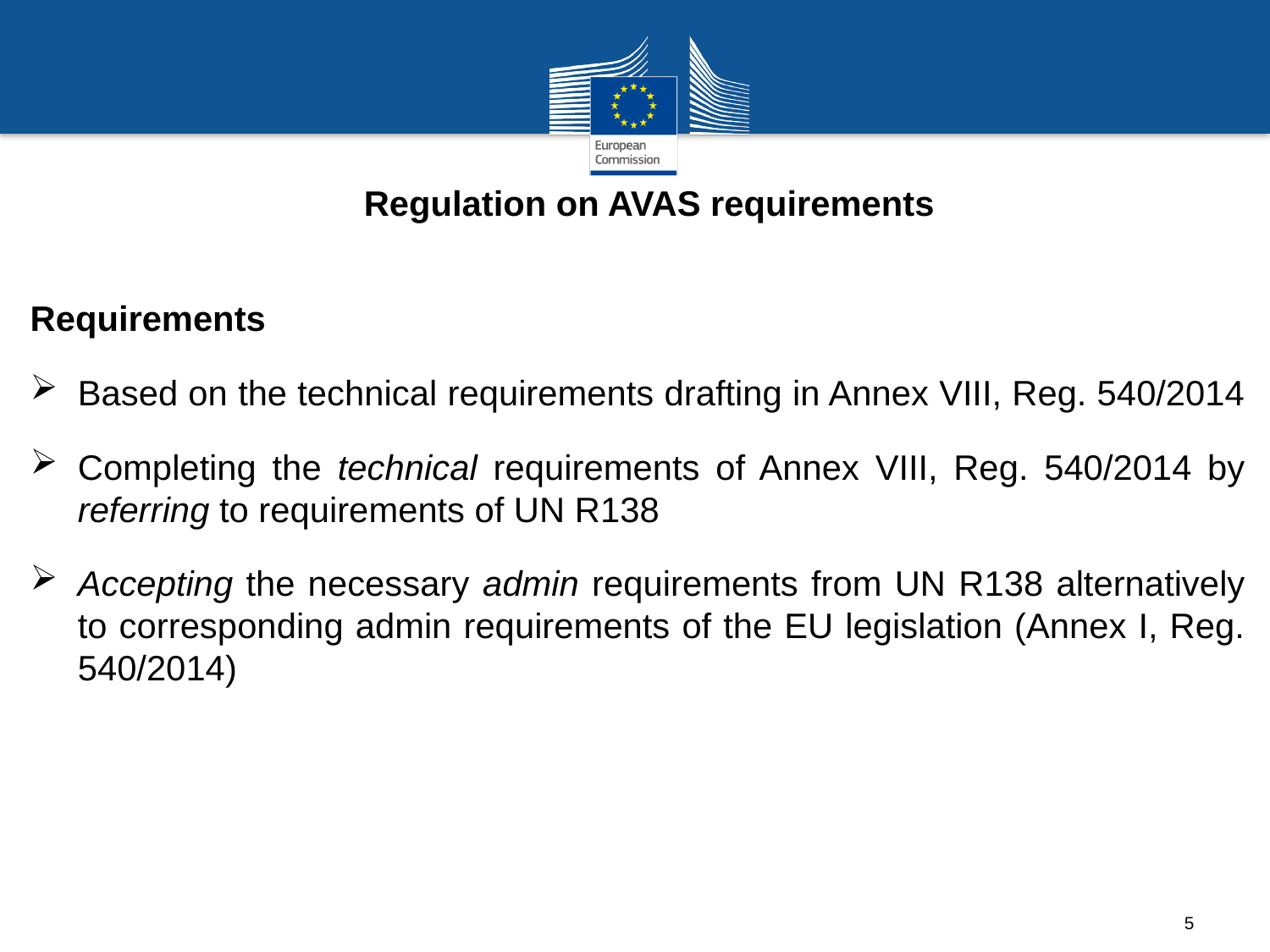

Regulation on AVAS requirements

Requirements
Based on the technical requirements drafting in Annex VIII, Reg. 540/2014
Completing the technical requirements of Annex VIII, Reg. 540/2014 by referring to requirements of UN R138
Accepting the necessary admin requirements from UN R138 alternatively to corresponding admin requirements of the EU legislation (Annex I, Reg. 540/2014)

5